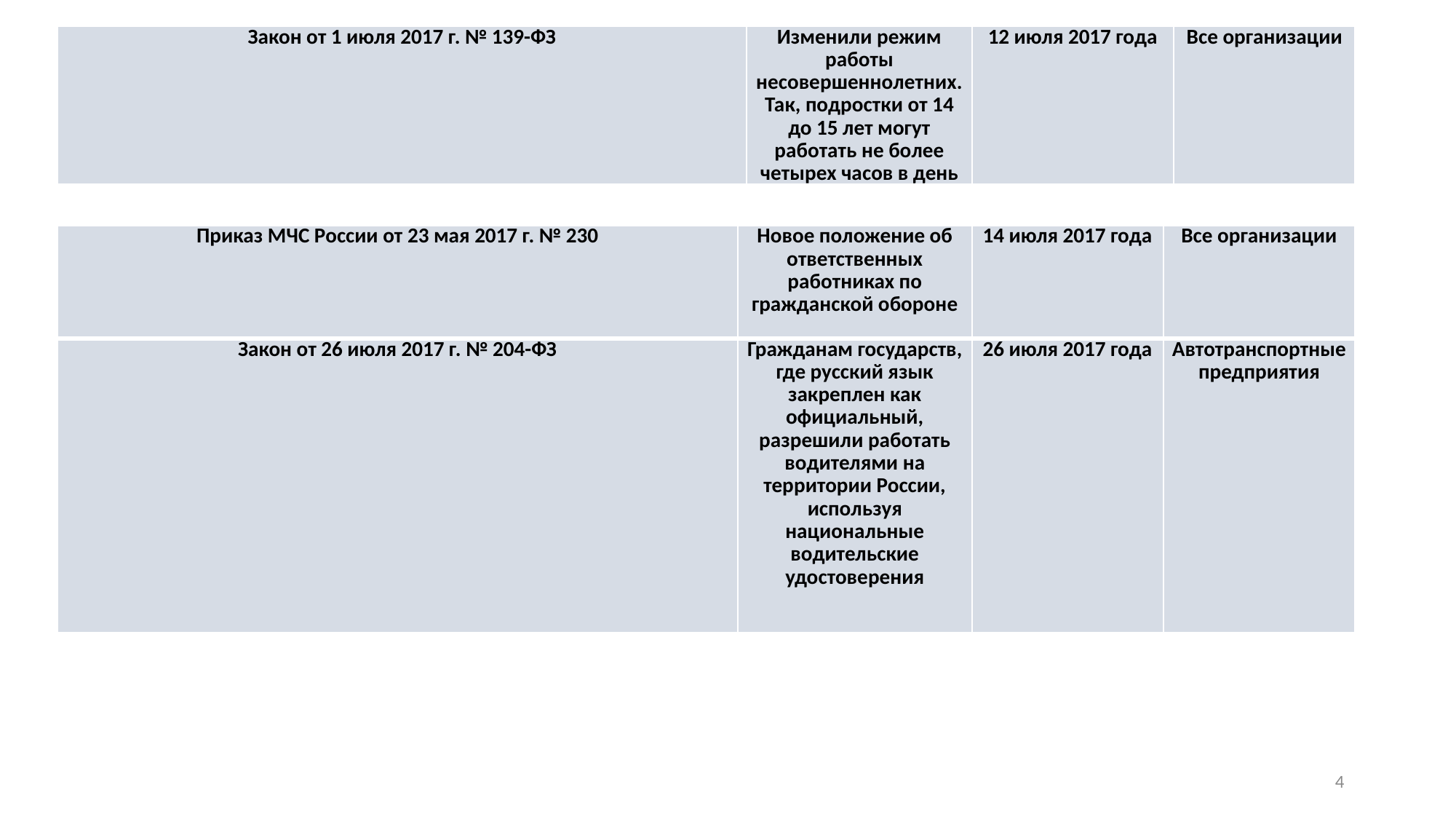

| Закон от 1 июля 2017 г. № 139-ФЗ | Изменили режим работы несовершеннолетних. Так, подростки от 14 до 15 лет могут работать не более четырех часов в день | 12 июля 2017 года | Все организации |
| --- | --- | --- | --- |
| Приказ МЧС России от 23 мая 2017 г. № 230 | Новое положение об ответственных работниках по гражданской обороне | 14 июля 2017 года | Все организации |
| --- | --- | --- | --- |
| Закон от 26 июля 2017 г. № 204-ФЗ | Гражданам государств, где русский язык закреплен как официальный, разрешили работать водителями на территории России, используя национальные водительские удостоверения | 26 июля 2017 года | Автотранспортные предприятия |

4